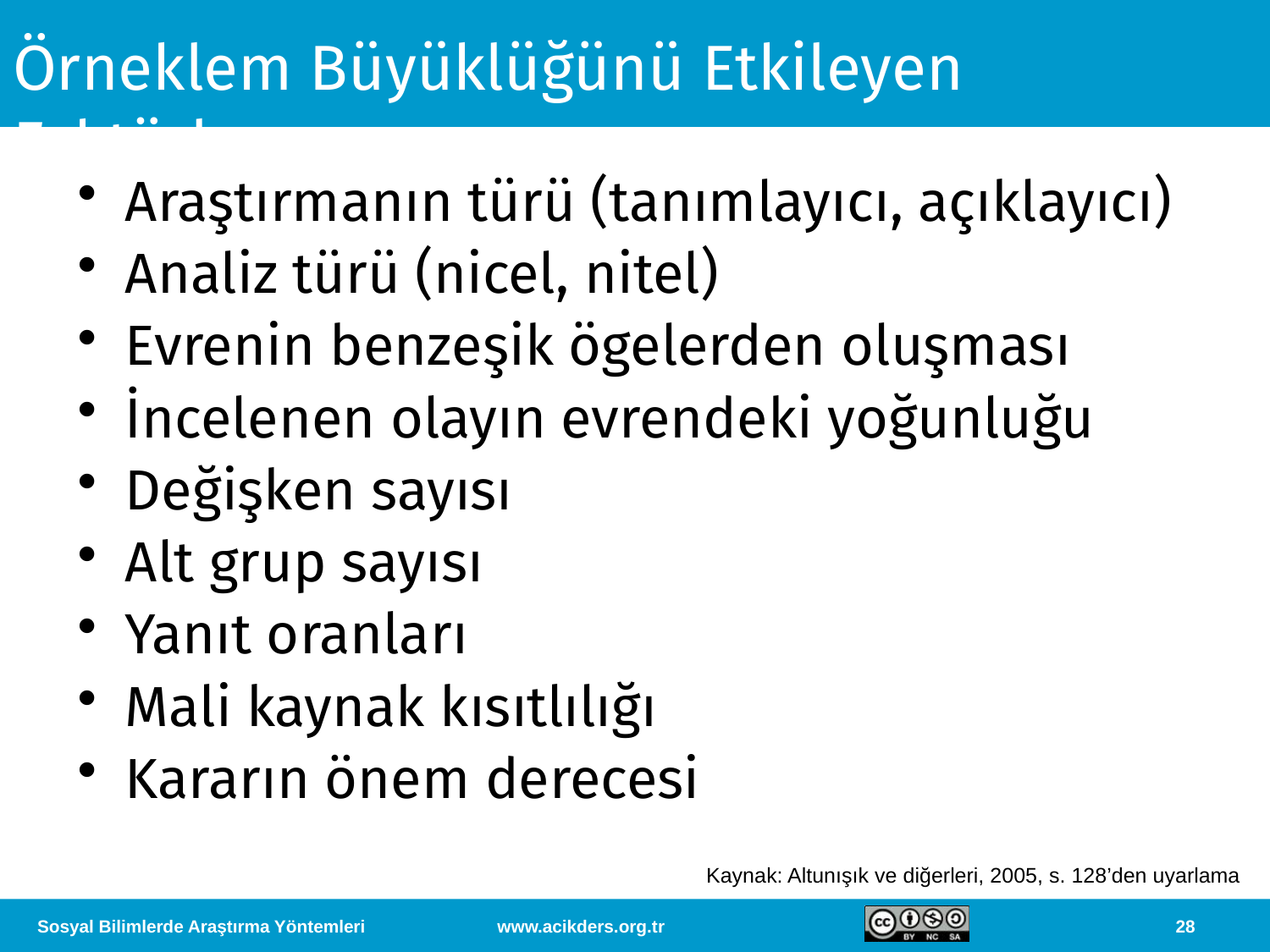

# Örneklem Büyüklüğünü Etkileyen Faktörler
Araştırmanın türü (tanımlayıcı, açıklayıcı)
Analiz türü (nicel, nitel)
Evrenin benzeşik ögelerden oluşması
İncelenen olayın evrendeki yoğunluğu
Değişken sayısı
Alt grup sayısı
Yanıt oranları
Mali kaynak kısıtlılığı
Kararın önem derecesi
Kaynak: Altunışık ve diğerleri, 2005, s. 128’den uyarlama